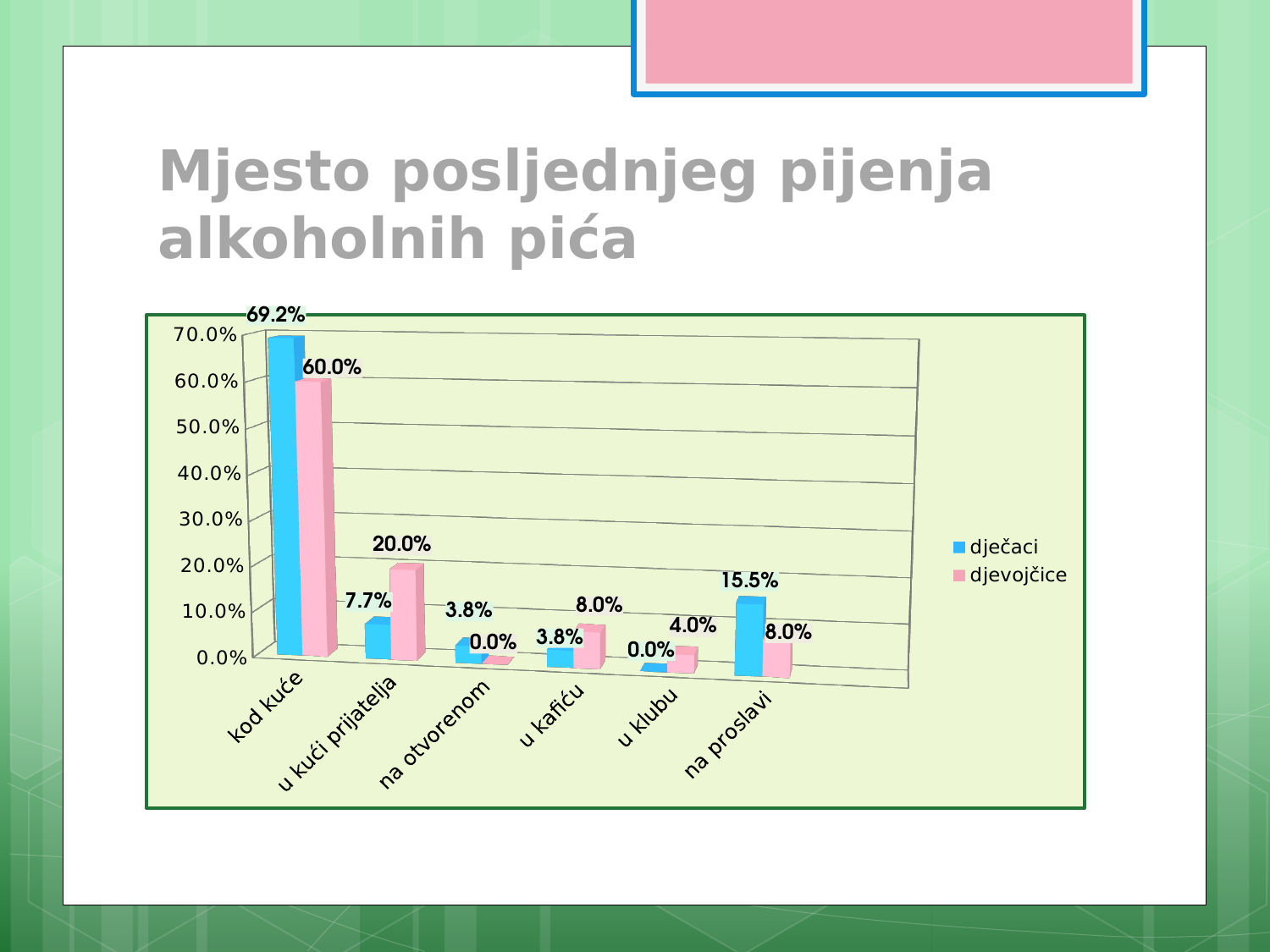

# Mjesto posljednjeg pijenja alkoholnih pića

[unsupported chart]